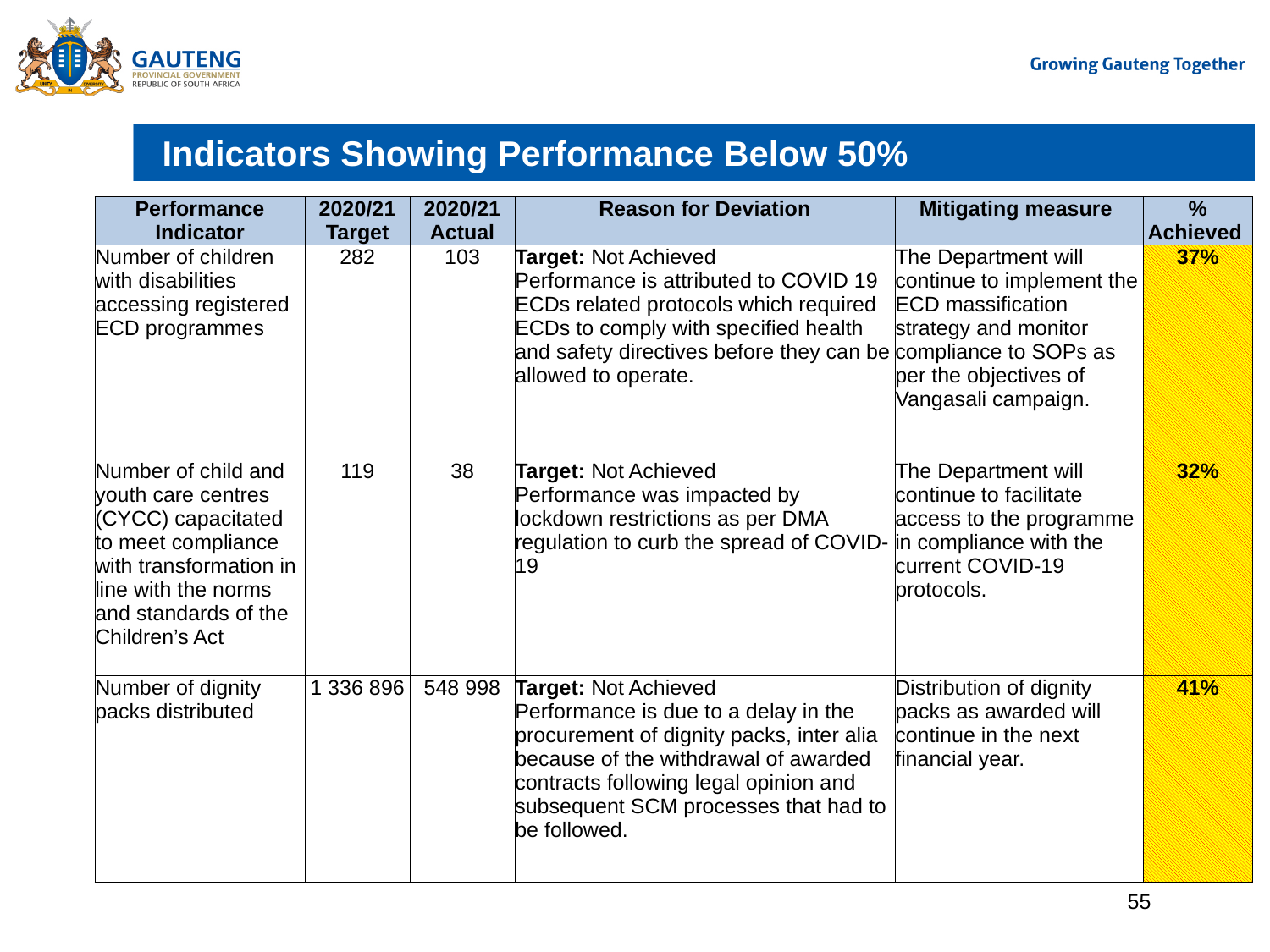

# Indicators Showing Performance Below 50%
| Performance Indicator | 2020/21 Target | 2020/21 Actual | Reason for Deviation | Mitigating measure | % Achieved |
| --- | --- | --- | --- | --- | --- |
| Number of children with disabilities accessing registered ECD programmes | 282 | 103 | Target: Not Achieved Performance is attributed to COVID 19 ECDs related protocols which required ECDs to comply with specified health and safety directives before they can be allowed to operate. | The Department will continue to implement the ECD massification strategy and monitor compliance to SOPs as per the objectives of Vangasali campaign. | 37% |
| Number of child and youth care centres (CYCC) capacitated to meet compliance with transformation in line with the norms and standards of the Children’s Act | 119 | 38 | Target: Not Achieved Performance was impacted by lockdown restrictions as per DMA regulation to curb the spread of COVID-19 | The Department will continue to facilitate access to the programme in compliance with the current COVID-19 protocols. | 32% |
| Number of dignity packs distributed | 1 336 896 | 548 998 | Target: Not Achieved Performance is due to a delay in the procurement of dignity packs, inter alia because of the withdrawal of awarded contracts following legal opinion and subsequent SCM processes that had to be followed. | Distribution of dignity packs as awarded will continue in the next financial year. | 41% |
55